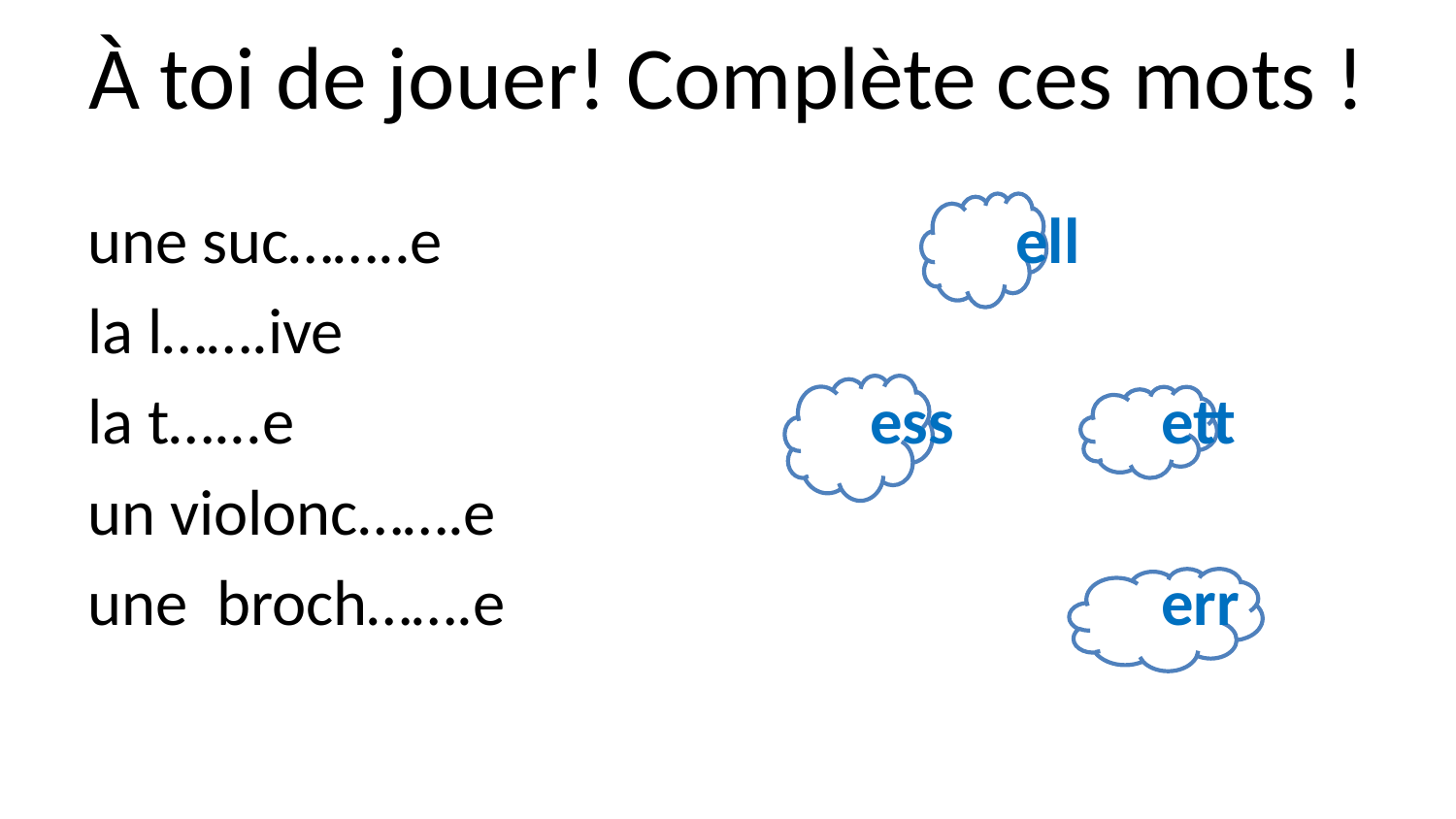

# À toi de jouer! Complète ces mots !
une suc……..e				ell
la l…….ive
la t…...e				ess		ett
un violonc…….e
une  broch…….e	          			err